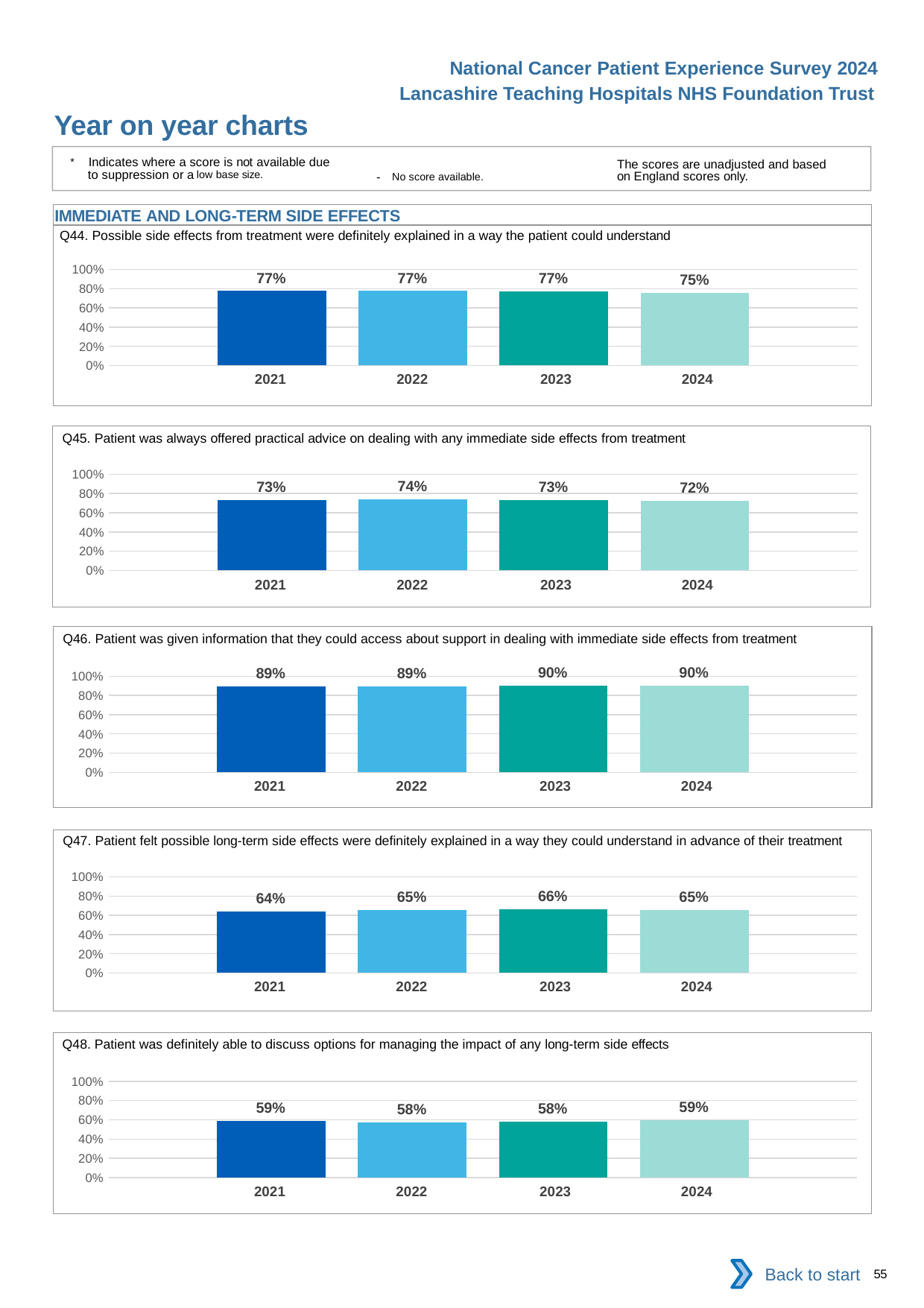

National Cancer Patient Experience Survey 2024
Lancashire Teaching Hospitals NHS Foundation Trust
Year on year charts

*  Indicates where a score is not available due to suppression or a low base size.
The scores are unadjusted and based on England scores only.
- No score available.
IMMEDIATE AND LONG-TERM SIDE EFFECTS
Q44. Possible side effects from treatment were definitely explained in a way the patient could understand

### Chart

| Category | 2021 | 2022 | 2023 | 2024 |
|---|---|---|---|---|
| Category 1 | 0.7748447 | 0.7749667 | 0.7723577 | 0.7540107 |
| 2021 | 2022 | 2023 | 2024 |
| --- | --- | --- | --- |
Q45. Patient was always offered practical advice on dealing with any immediate side effects from treatment

### Chart

| Category | 2021 | 2022 | 2023 | 2024 |
|---|---|---|---|---|
| Category 1 | 0.7321429 | 0.7381616 | 0.7288379 | 0.7234637 |
| 2021 | 2022 | 2023 | 2024 |
| --- | --- | --- | --- |
Q46. Patient was given information that they could access about support in dealing with immediate side effects from treatment

### Chart

| Category | 2021 | 2022 | 2023 | 2024 |
|---|---|---|---|---|
| Category 1 | 0.8930693 | 0.8944724 | 0.9031142 | 0.9015025 |
| 2021 | 2022 | 2023 | 2024 |
| --- | --- | --- | --- |
Q47. Patient felt possible long-term side effects were definitely explained in a way they could understand in advance of their treatment

### Chart

| Category | 2021 | 2022 | 2023 | 2024 |
|---|---|---|---|---|
| Category 1 | 0.6384365 | 0.6539007 | 0.662069 | 0.6528571 |
| 2021 | 2022 | 2023 | 2024 |
| --- | --- | --- | --- |
Q48. Patient was definitely able to discuss options for managing the impact of any long-term side effects

### Chart

| Category | 2021 | 2022 | 2023 | 2024 |
|---|---|---|---|---|
| Category 1 | 0.5902256 | 0.5751212 | 0.577044 | 0.5928237 |
| 2021 | 2022 | 2023 | 2024 |
| --- | --- | --- | --- |
Back to start

55